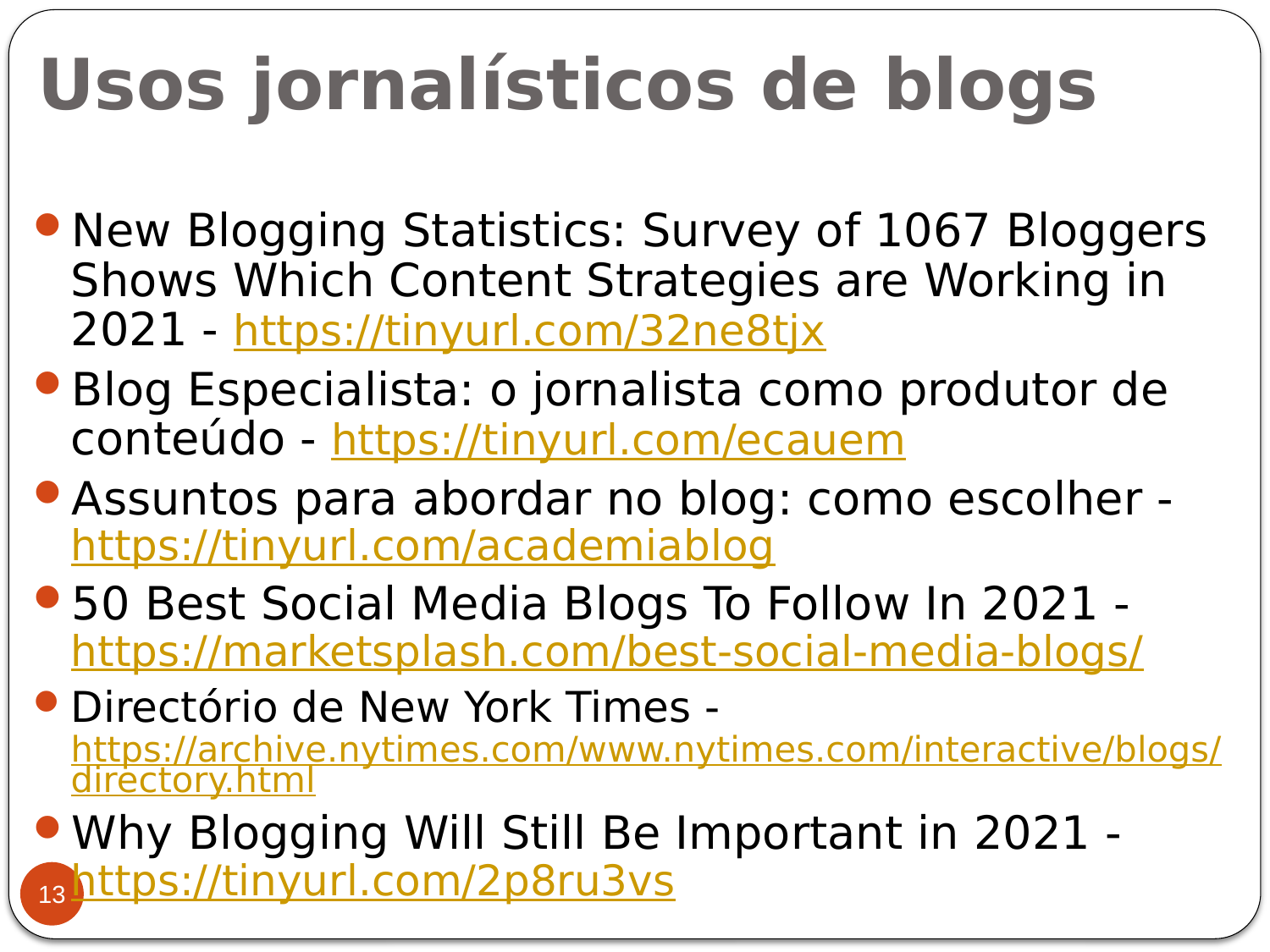

# Usos jornalísticos de blogs
New Blogging Statistics: Survey of 1067 Bloggers Shows Which Content Strategies are Working in 2021 - https://tinyurl.com/32ne8tjx
Blog Especialista: o jornalista como produtor de conteúdo - https://tinyurl.com/ecauem
Assuntos para abordar no blog: como escolher - https://tinyurl.com/academiablog
50 Best Social Media Blogs To Follow In 2021 - https://marketsplash.com/best-social-media-blogs/
Directório de New York Times - https://archive.nytimes.com/www.nytimes.com/interactive/blogs/directory.html
Why Blogging Will Still Be Important in 2021 - https://tinyurl.com/2p8ru3vs
13